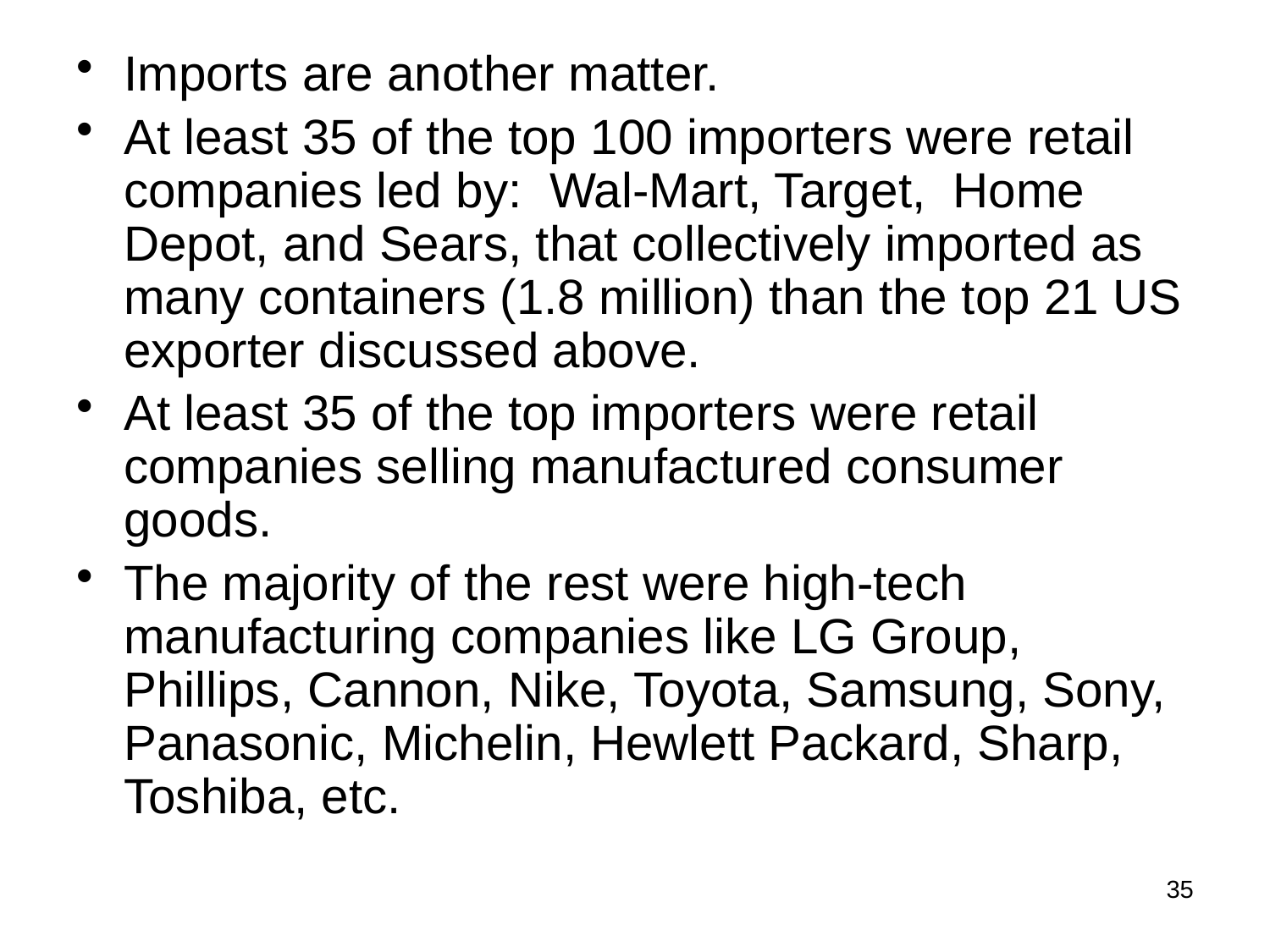

Imports are another matter.
At least 35 of the top 100 importers were retail companies led by:  Wal-Mart, Target,  Home Depot, and Sears, that collectively imported as many containers (1.8 million) than the top 21 US exporter discussed above.
At least 35 of the top importers were retail companies selling manufactured consumer goods.
The majority of the rest were high-tech manufacturing companies like LG Group, Phillips, Cannon, Nike, Toyota, Samsung, Sony, Panasonic, Michelin, Hewlett Packard, Sharp, Toshiba, etc.

35